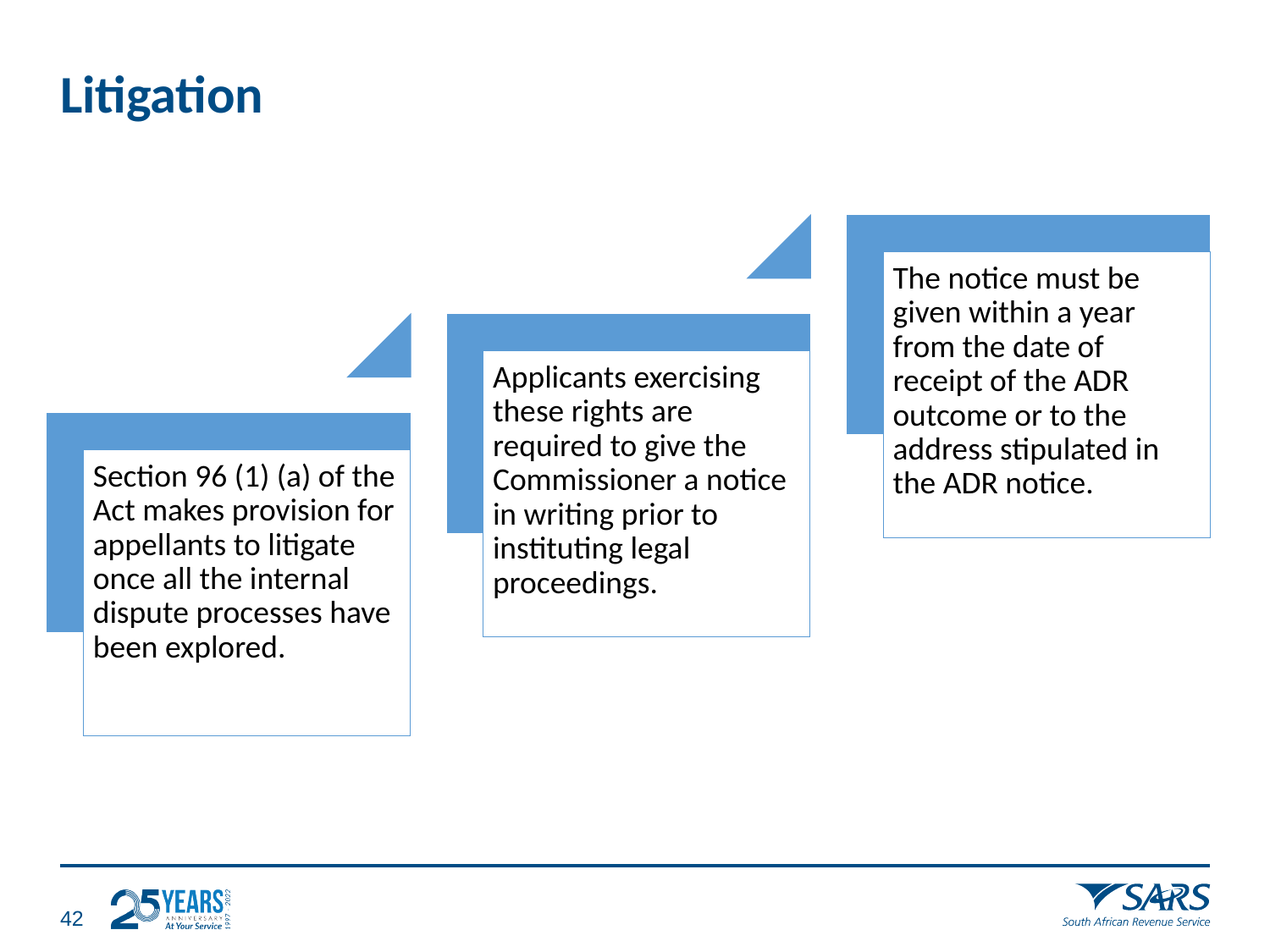

# Litigation
Section 96 (1) (a) of the Act makes provision for appellants to litigate once all the internal dispute processes have been explored.
Applicants exercising these rights are required to give the  Commissioner a notice in writing prior to instituting legal proceedings.
The notice must be given within a year from the date of receipt of the ADR outcome or to the address stipulated in the ADR notice.
42